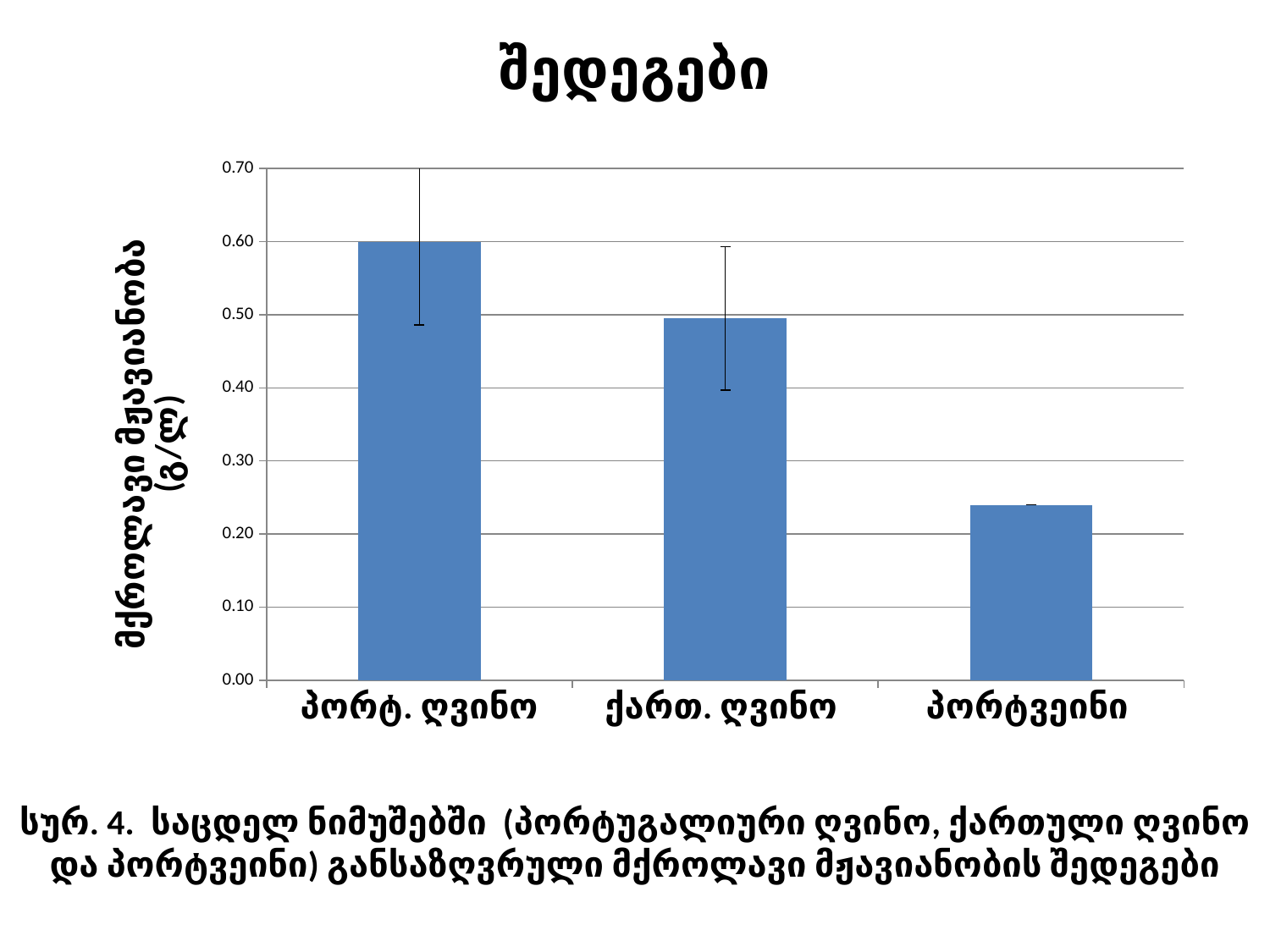

შედეგები

### Chart:

| Category |  |
|---|---|
| პორტ. ღვინო | 0.6000000000000006 |
| ქართ. ღვინო  | 0.4950000000000004 |
| პორტვეინი  | 0.2400000000000002 |
სურ. 4.  საცდელ ნიმუშებში  (პორტუგალიური ღვინო, ქართული ღვინო და პორტვეინი) განსაზღვრული მქროლავი მჟავიანობის შედეგები